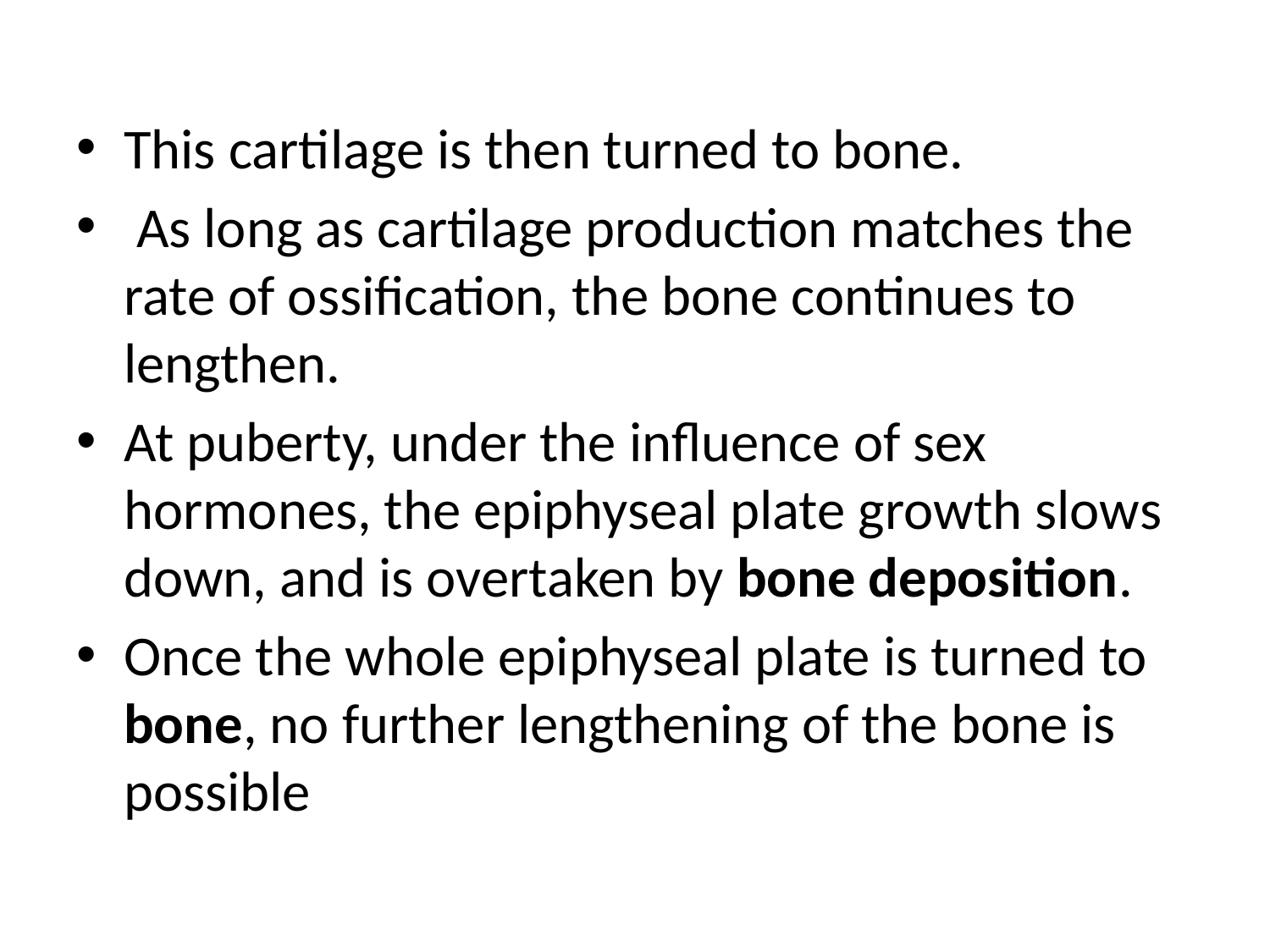

This cartilage is then turned to bone.
 As long as cartilage production matches the rate of ossification, the bone continues to lengthen.
At puberty, under the influence of sex hormones, the epiphyseal plate growth slows down, and is overtaken by bone deposition.
Once the whole epiphyseal plate is turned to bone, no further lengthening of the bone is possible